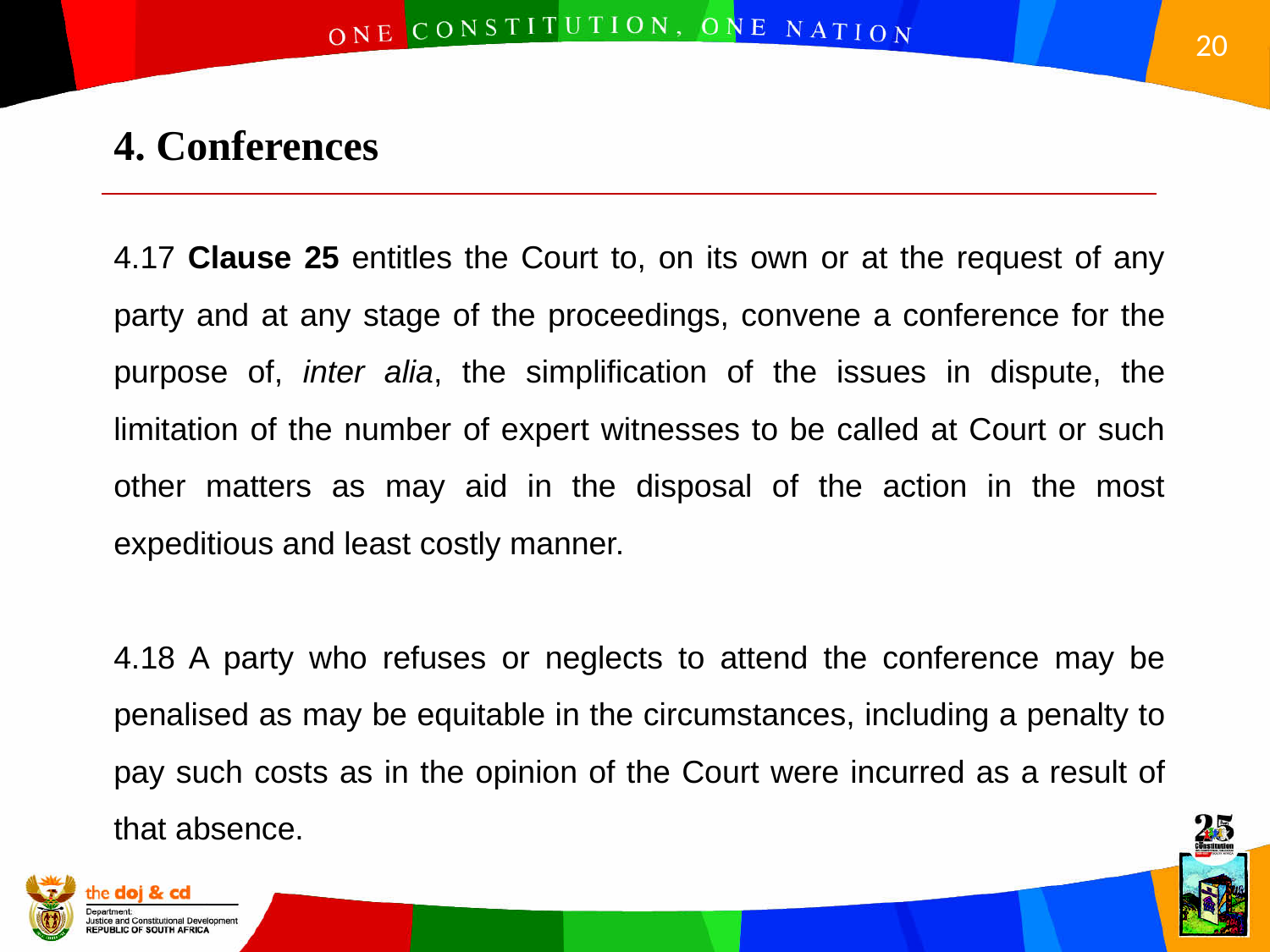

4. Conferences
4.17 Clause 25 entitles the Court to, on its own or at the request of any party and at any stage of the proceedings, convene a conference for the purpose of, inter alia, the simplification of the issues in dispute, the limitation of the number of expert witnesses to be called at Court or such other matters as may aid in the disposal of the action in the most expeditious and least costly manner.

4.18 A party who refuses or neglects to attend the conference may be penalised as may be equitable in the circumstances, including a penalty to pay such costs as in the opinion of the Court were incurred as a result of that absence.